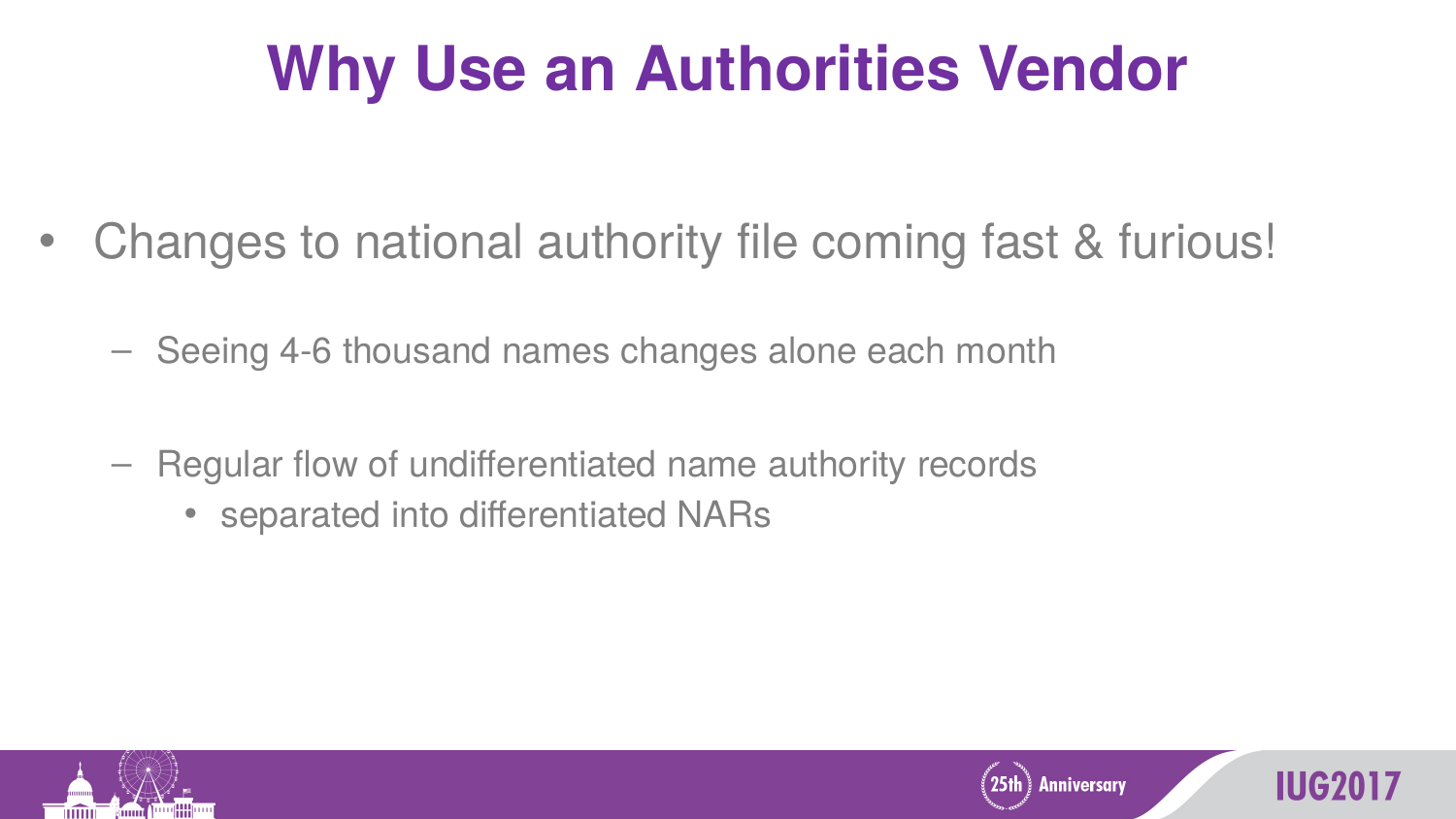

# Why Use an Authorities Vendor
Changes to national authority file coming fast & furious!

Seeing 4-6 thousand names changes alone each month

Regular flow of undifferentiated name authority records
separated into differentiated NARs